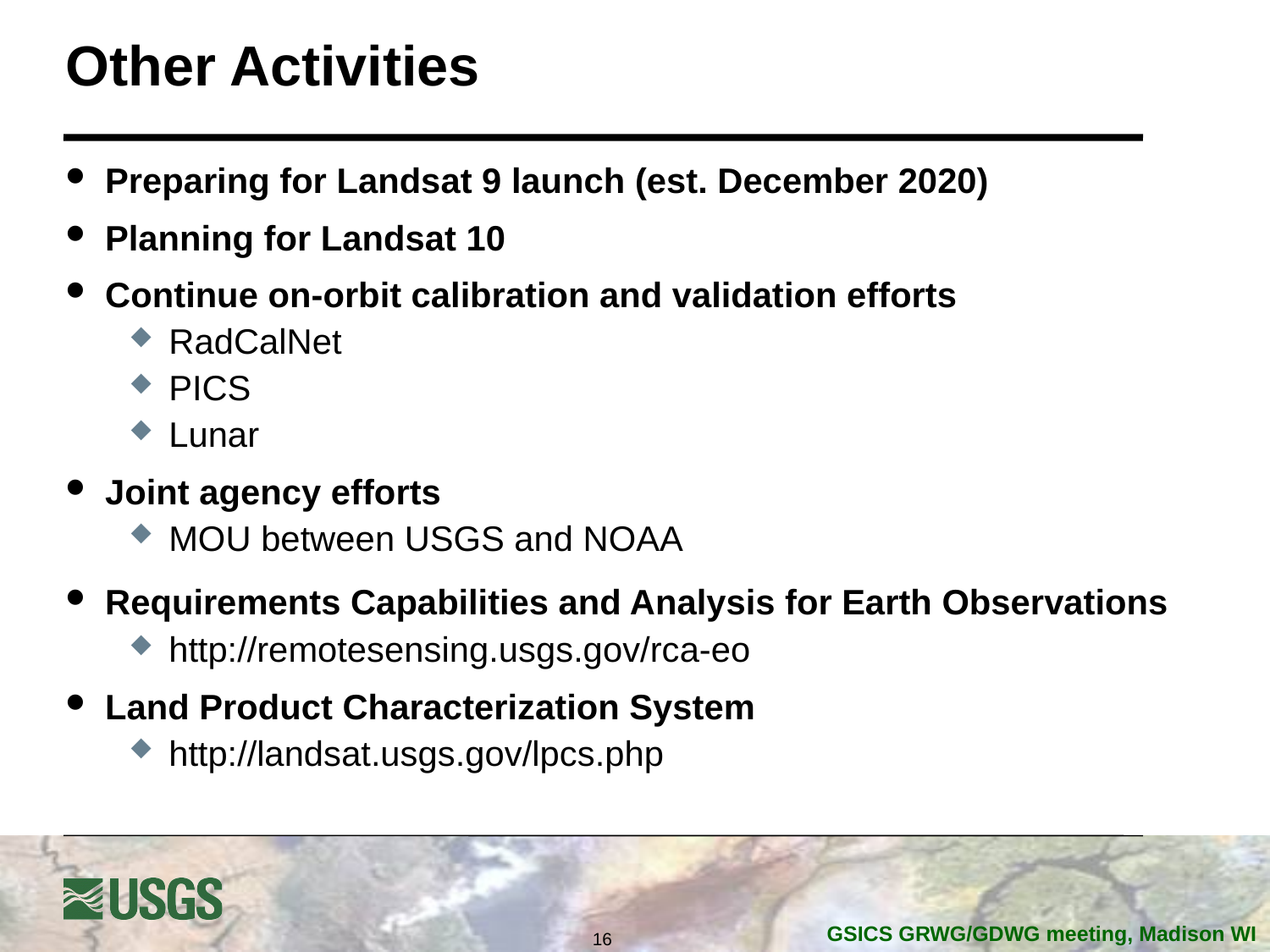

# Other Activities
Preparing for Landsat 9 launch (est. December 2020)
Planning for Landsat 10
Continue on-orbit calibration and validation efforts
RadCalNet
PICS
Lunar
Joint agency efforts
MOU between USGS and NOAA
Requirements Capabilities and Analysis for Earth Observations
http://remotesensing.usgs.gov/rca-eo
Land Product Characterization System
http://landsat.usgs.gov/lpcs.php